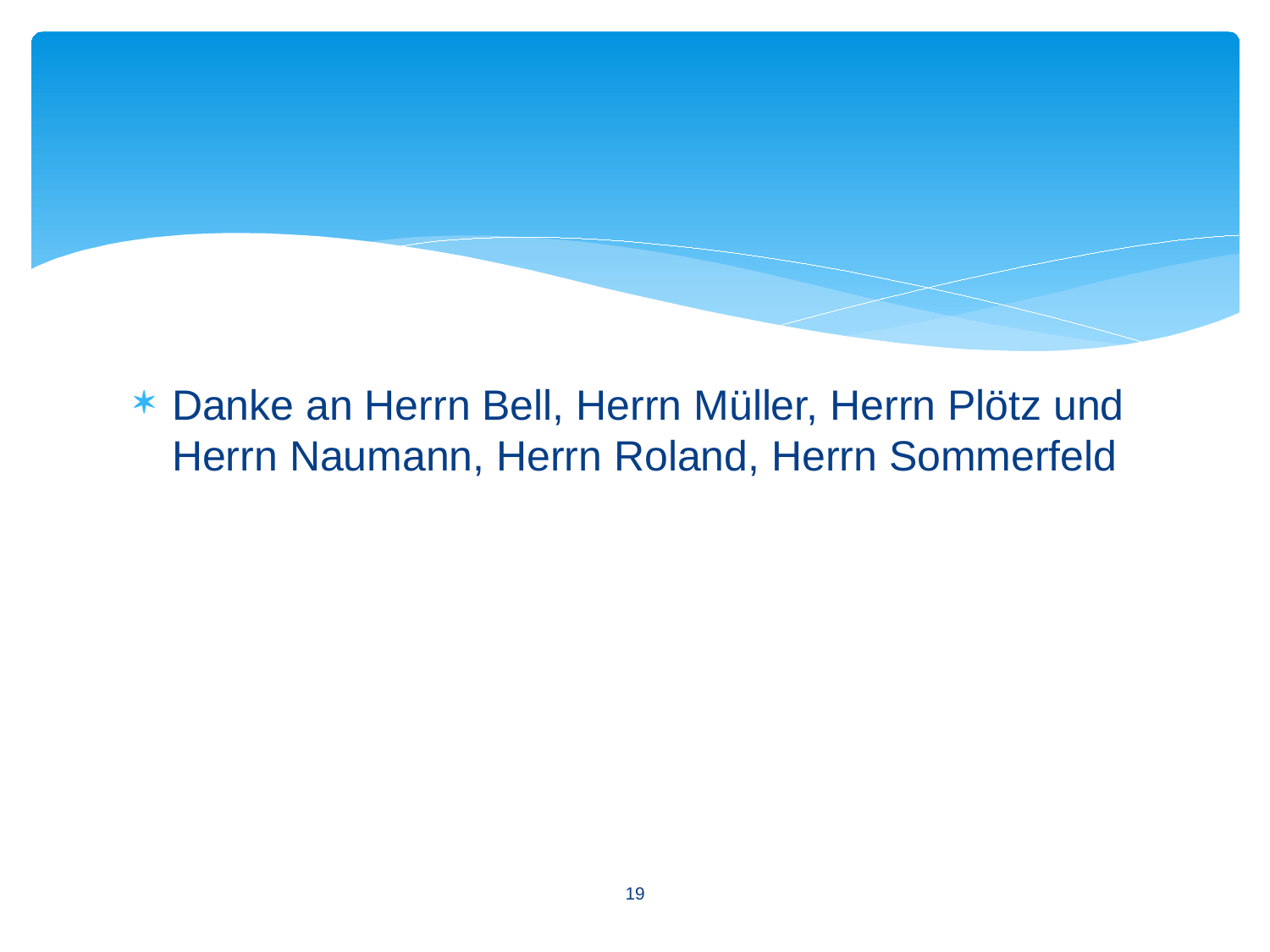

#
Danke an Herrn Bell, Herrn Müller, Herrn Plötz und Herrn Naumann, Herrn Roland, Herrn Sommerfeld
19